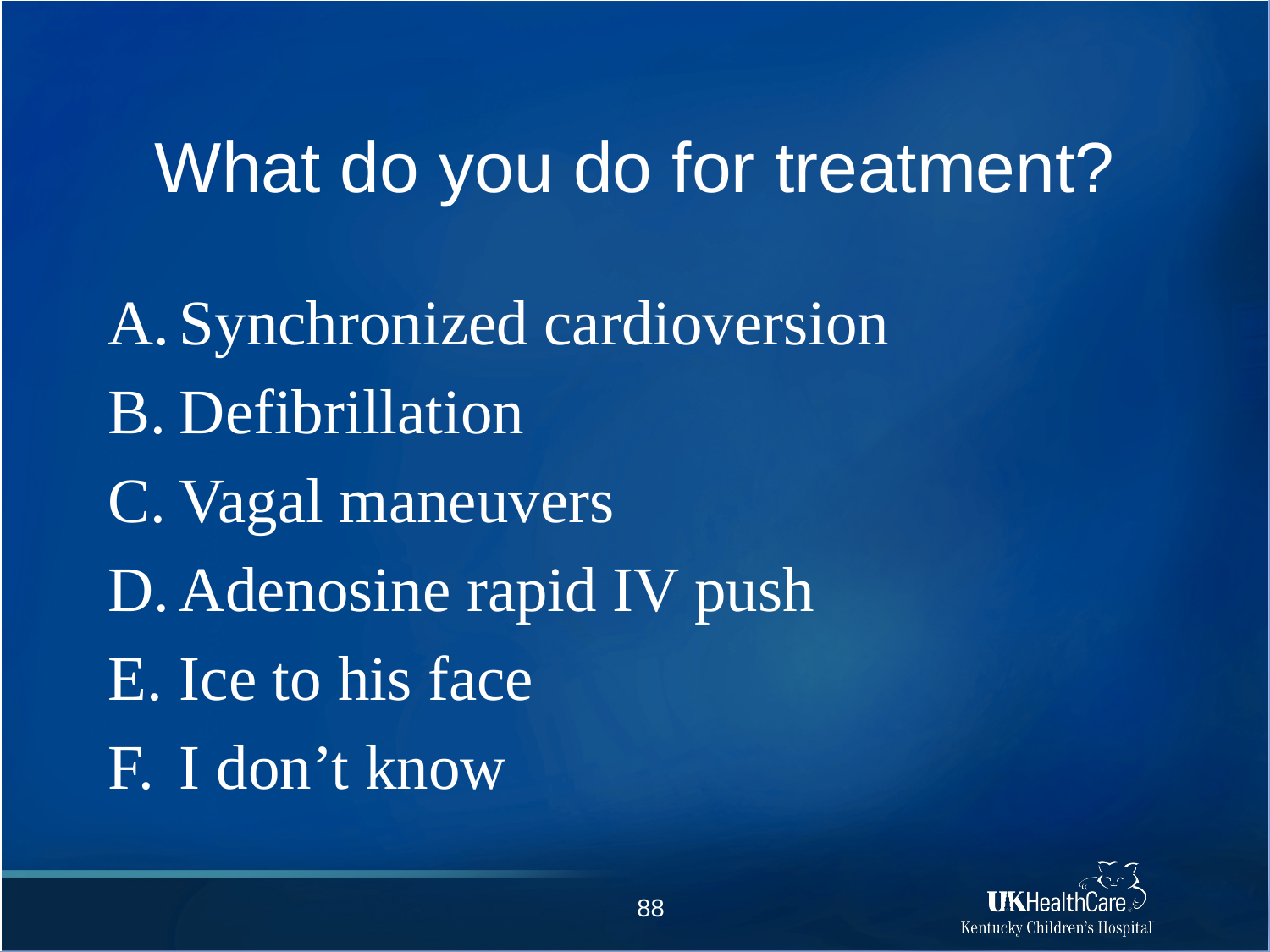

# What do you do for treatment?
Synchronized cardioversion
Defibrillation
Vagal maneuvers
Adenosine rapid IV push
Ice to his face
I don’t know
88